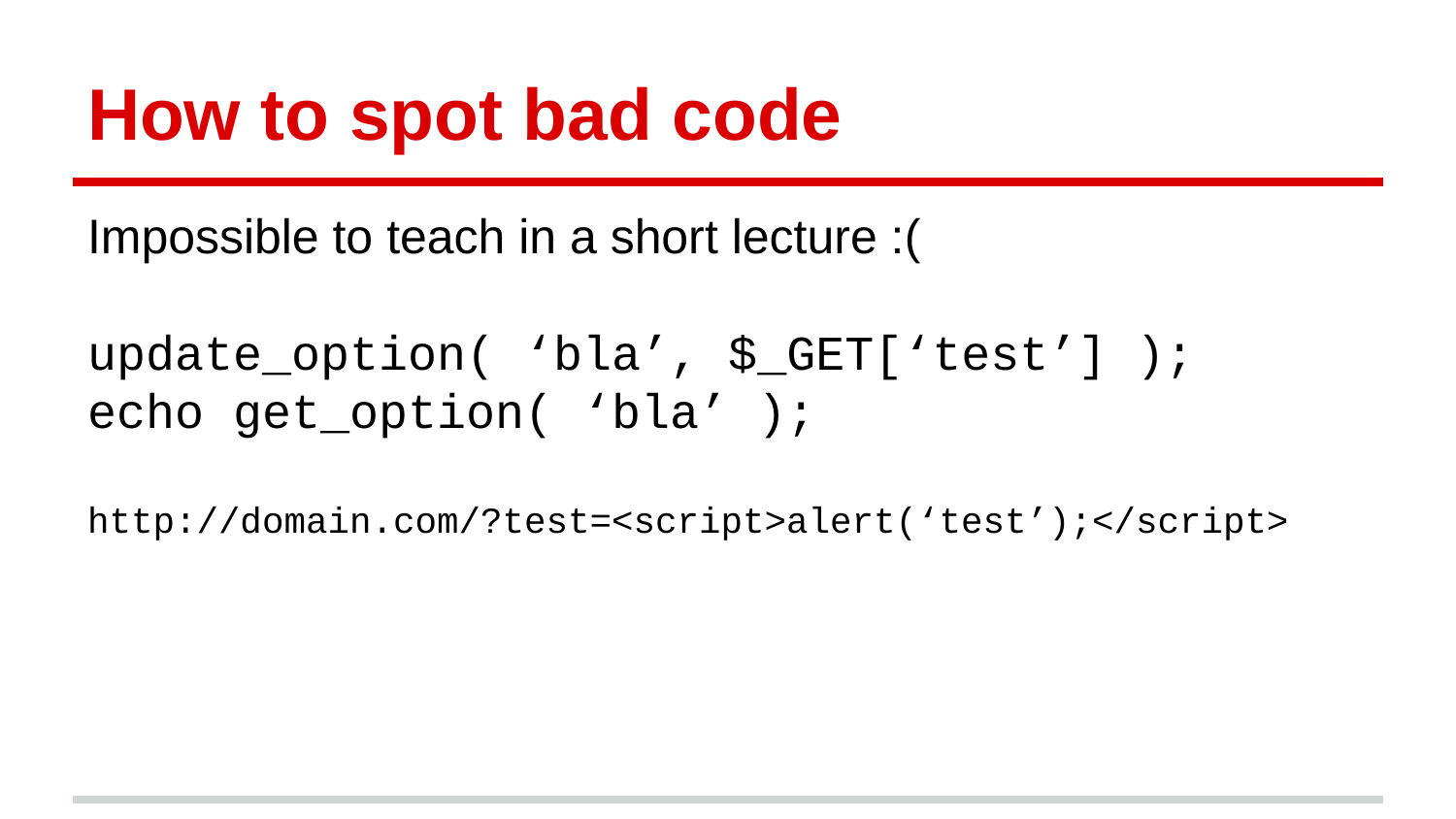

# How to spot bad code
Impossible to teach in a short lecture :(

update_option( ‘bla’, $_GET[‘test’] );
echo get_option( ‘bla’ );

http://domain.com/?test=<script>alert(‘test’);</script>